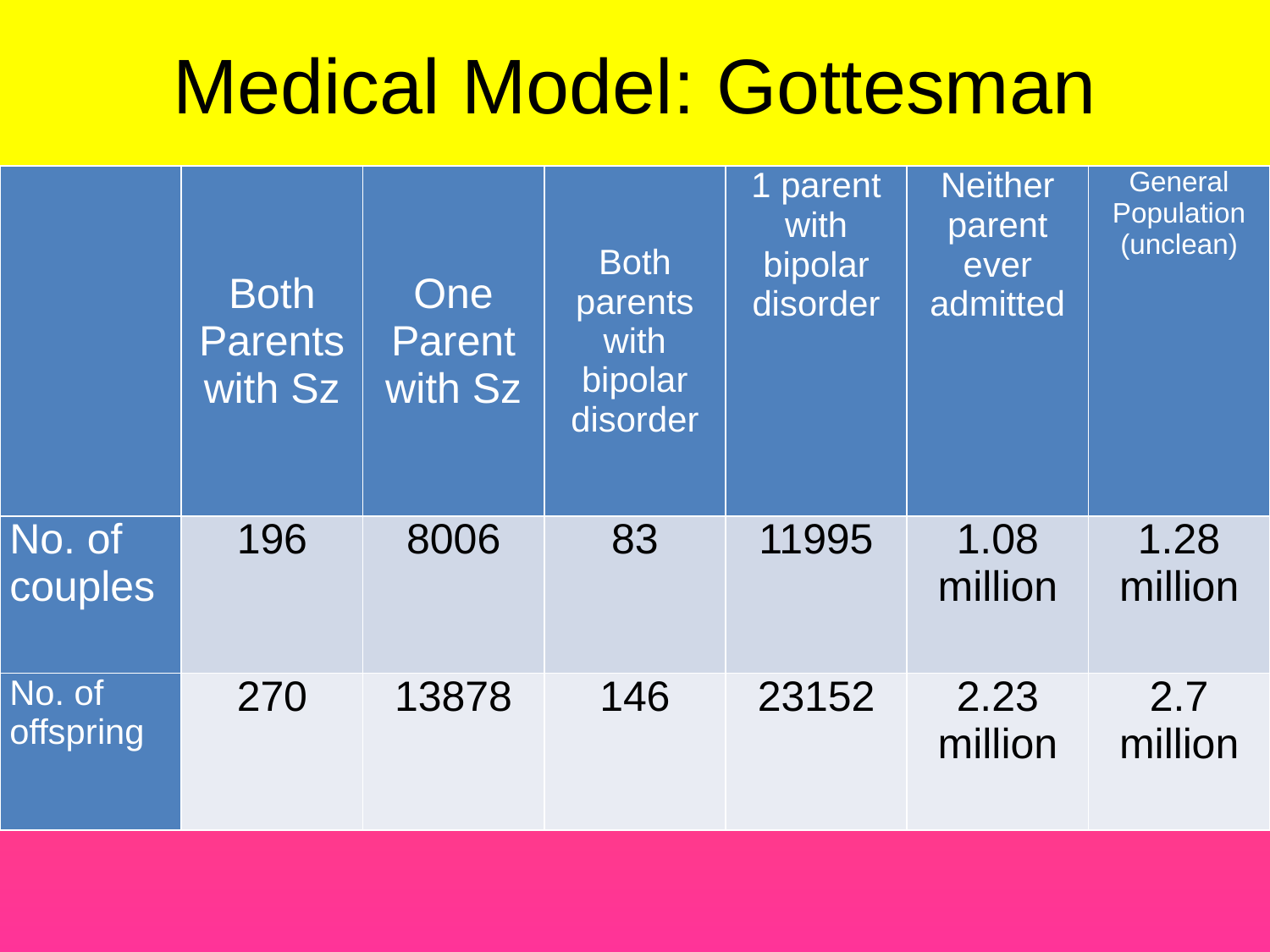

# Medical Model: Gottesman
|  | Both Parents with Sz | One Parent with Sz | Both parents with bipolar disorder | 1 parent with bipolar disorder | Neither parent ever admitted | General Population (unclean) |
| --- | --- | --- | --- | --- | --- | --- |
| No. of couples | 196 | 8006 | 83 | 11995 | 1.08 million | 1.28 million |
| No. of offspring | 270 | 13878 | 146 | 23152 | 2.23 million | 2.7 million |